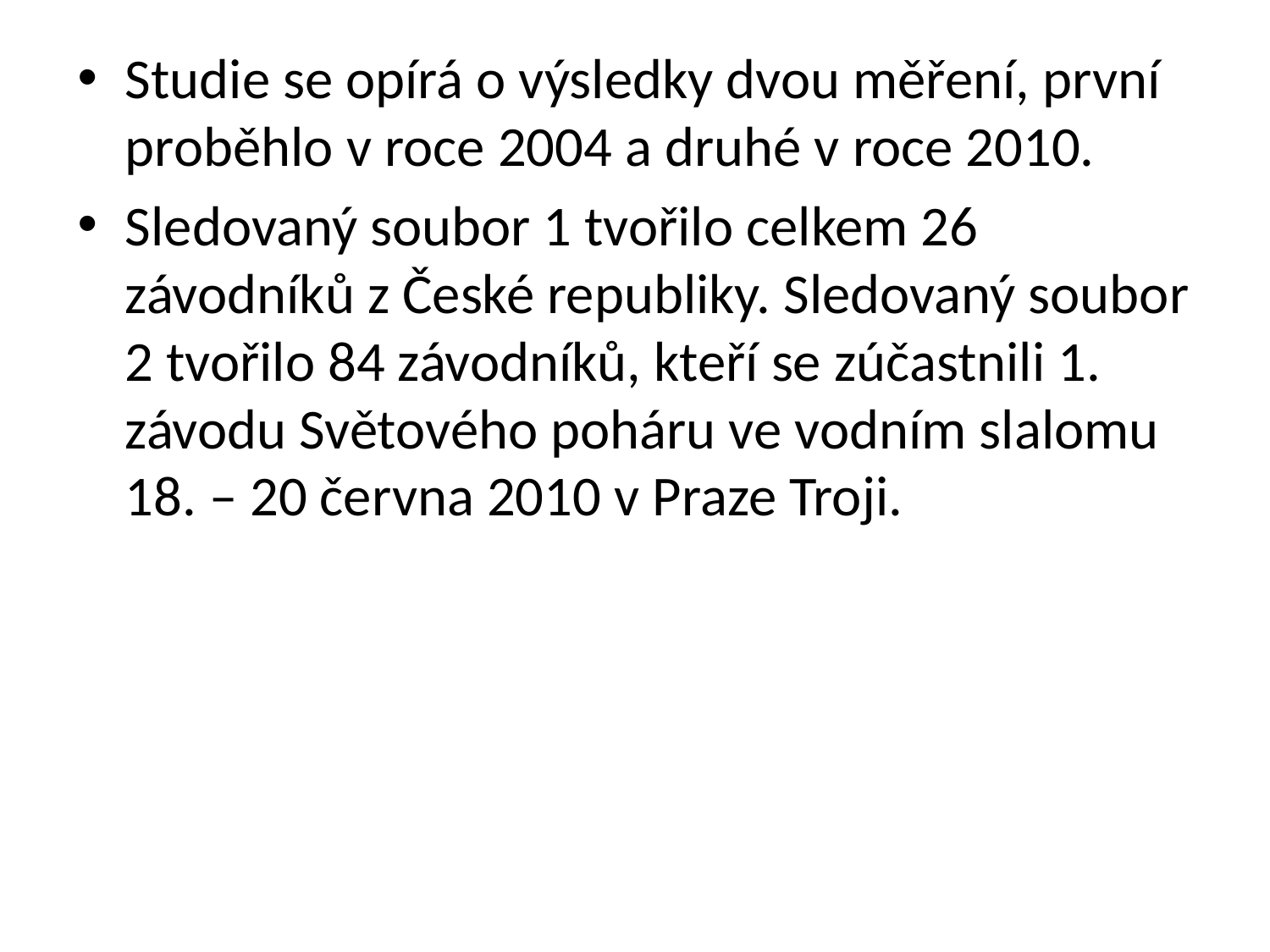

Studie se opírá o výsledky dvou měření, první proběhlo v roce 2004 a druhé v roce 2010.
Sledovaný soubor 1 tvořilo celkem 26 závodníků z České republiky. Sledovaný soubor 2 tvořilo 84 závodníků, kteří se zúčastnili 1. závodu Světového poháru ve vodním slalomu 18. – 20 června 2010 v Praze Troji.